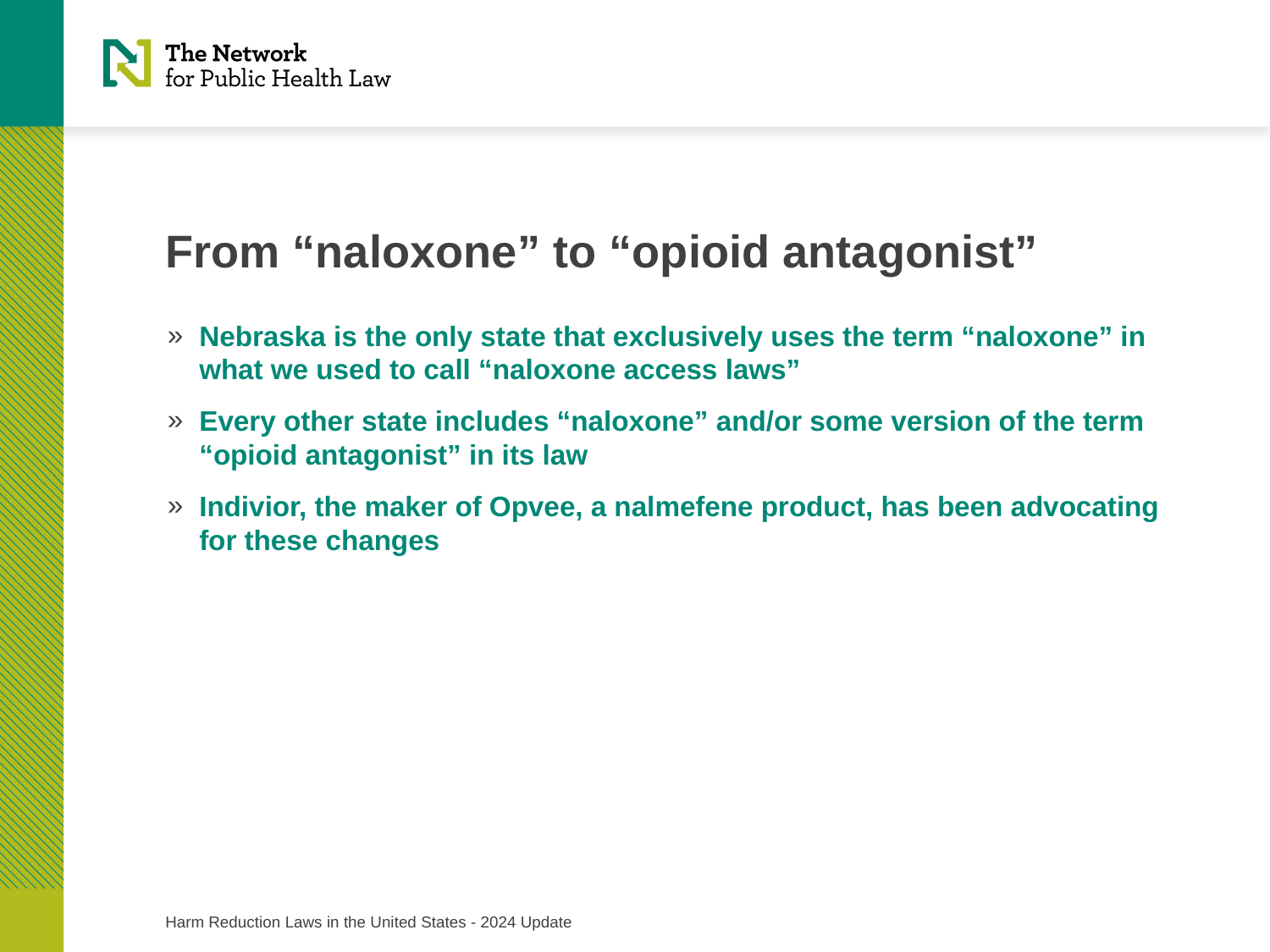

# From “naloxone” to “opioid antagonist”
Nebraska is the only state that exclusively uses the term “naloxone” in what we used to call “naloxone access laws”
Every other state includes “naloxone” and/or some version of the term “opioid antagonist” in its law
Indivior, the maker of Opvee, a nalmefene product, has been advocating for these changes
Harm Reduction Laws in the United States - 2024 Update